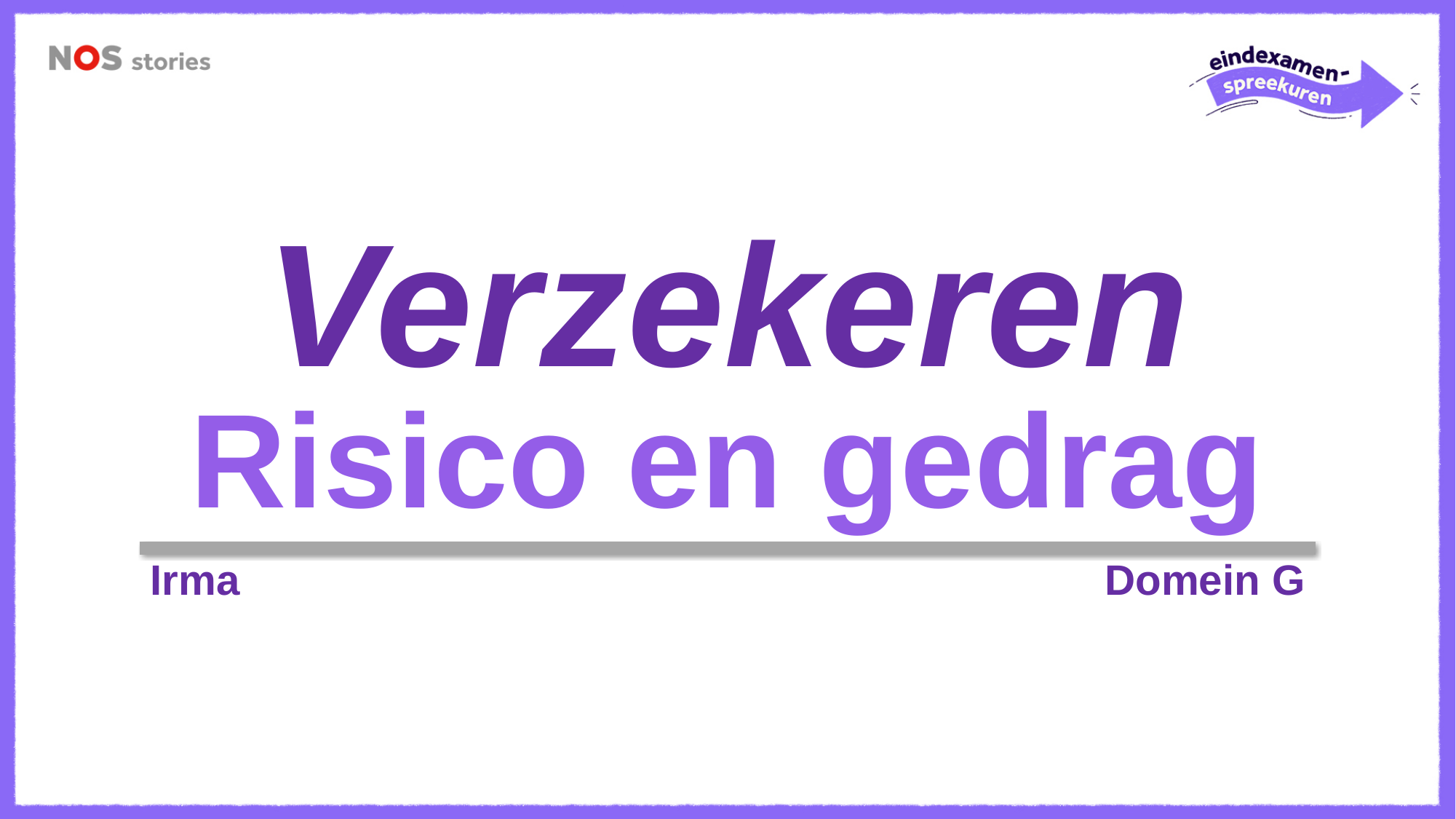

Verzekeren
Risico en gedrag
Irma
Domein G